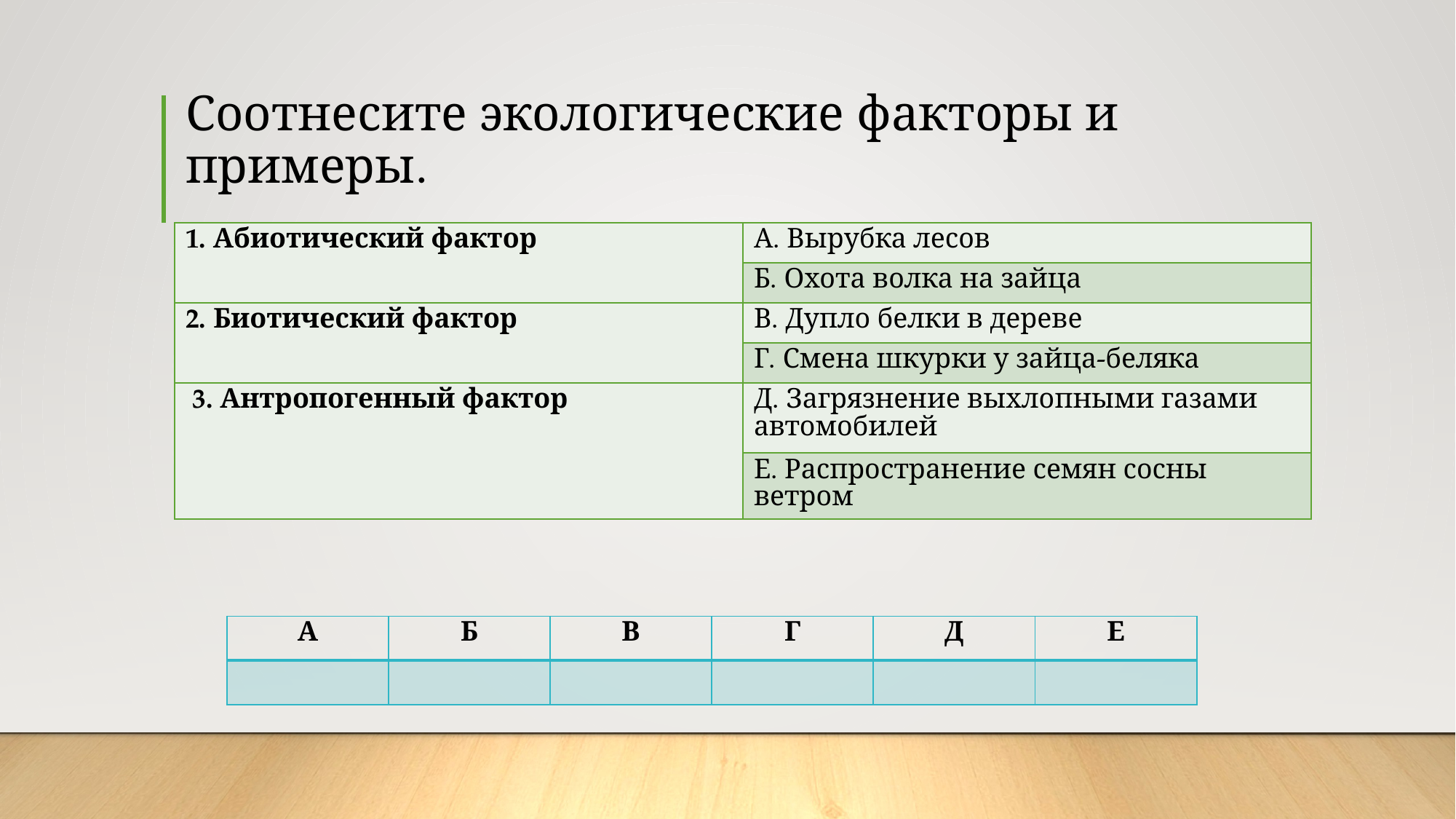

# Соотнесите экологические факторы и примеры.
| 1. Абиотический фактор | А. Вырубка лесов |
| --- | --- |
|  | Б. Охота волка на зайца |
| 2. Биотический фактор | В. Дупло белки в дереве |
|  | Г. Смена шкурки у зайца-беляка |
| 3. Антропогенный фактор | Д. Загрязнение выхлопными газами автомобилей |
|  | Е. Распространение семян сосны ветром |
| А | Б | В | Г | Д | Е |
| --- | --- | --- | --- | --- | --- |
|  |  |  |  |  |  |